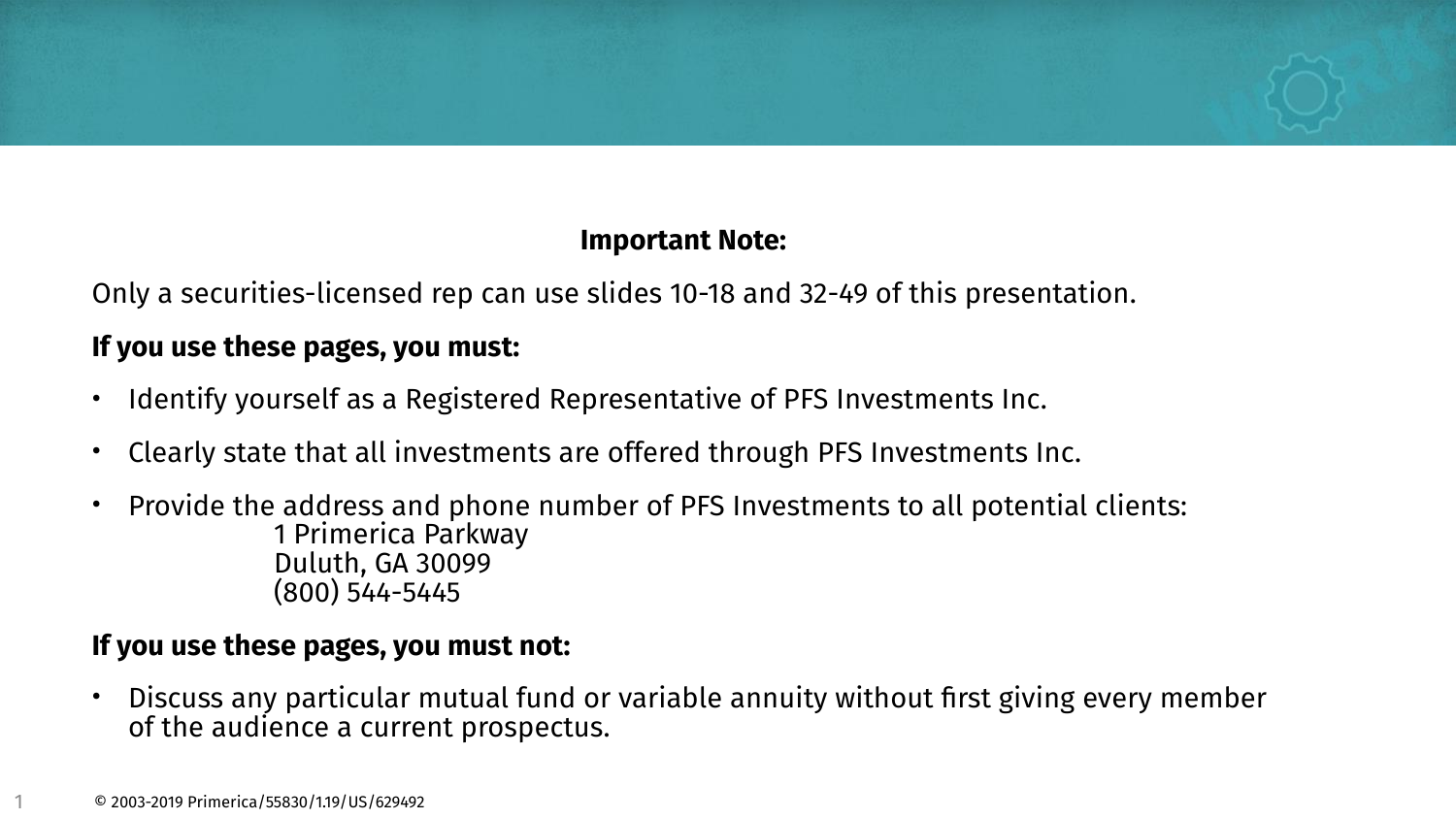

Important Note:
Only a securities-licensed rep can use slides 10-18 and 32-49 of this presentation.
If you use these pages, you must:
Identify yourself as a Registered Representative of PFS Investments Inc.
Clearly state that all investments are offered through PFS Investments Inc.
Provide the address and phone number of PFS Investments to all potential clients:
	1 Primerica Parkway
	Duluth, GA 30099
	(800) 544-5445
If you use these pages, you must not:
Discuss any particular mutual fund or variable annuity without first giving every member of the audience a current prospectus.
© 2003-2019 Primerica/55830/1.19/US/629492